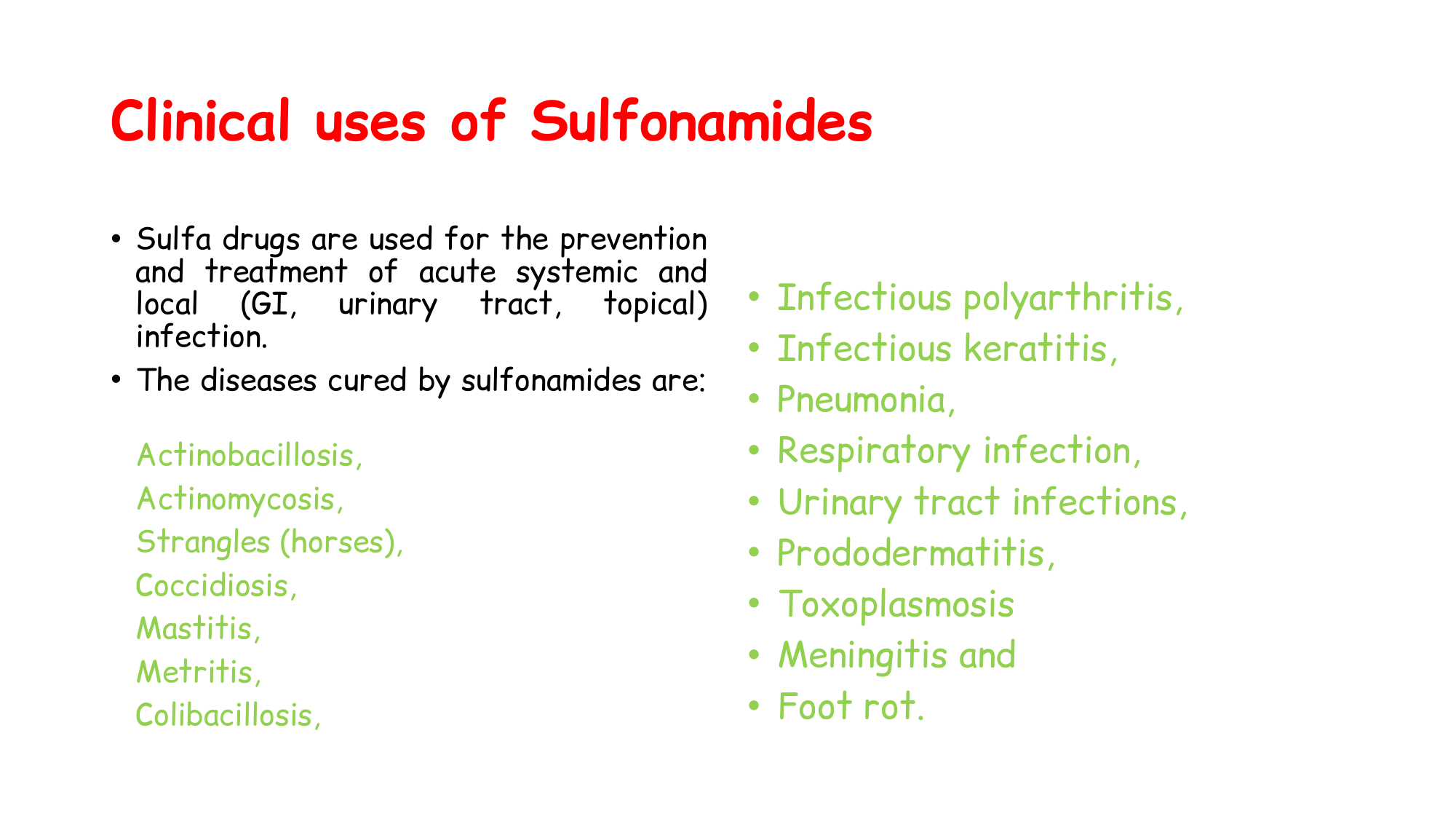

# Clinical uses of Sulfonamides
Sulfa drugs are used for the prevention and treatment of acute systemic and local (GI, urinary tract, topical) infection.
The diseases cured by sulfonamides are:
		Actinobacillosis,
 		Actinomycosis,
		Strangles (horses),
		Coccidiosis,
 		Mastitis,
		Metritis,
		Colibacillosis,

Infectious polyarthritis,
Infectious keratitis,
Pneumonia,
Respiratory infection,
Urinary tract infections,
Prododermatitis,
Toxoplasmosis
Meningitis and
Foot rot.